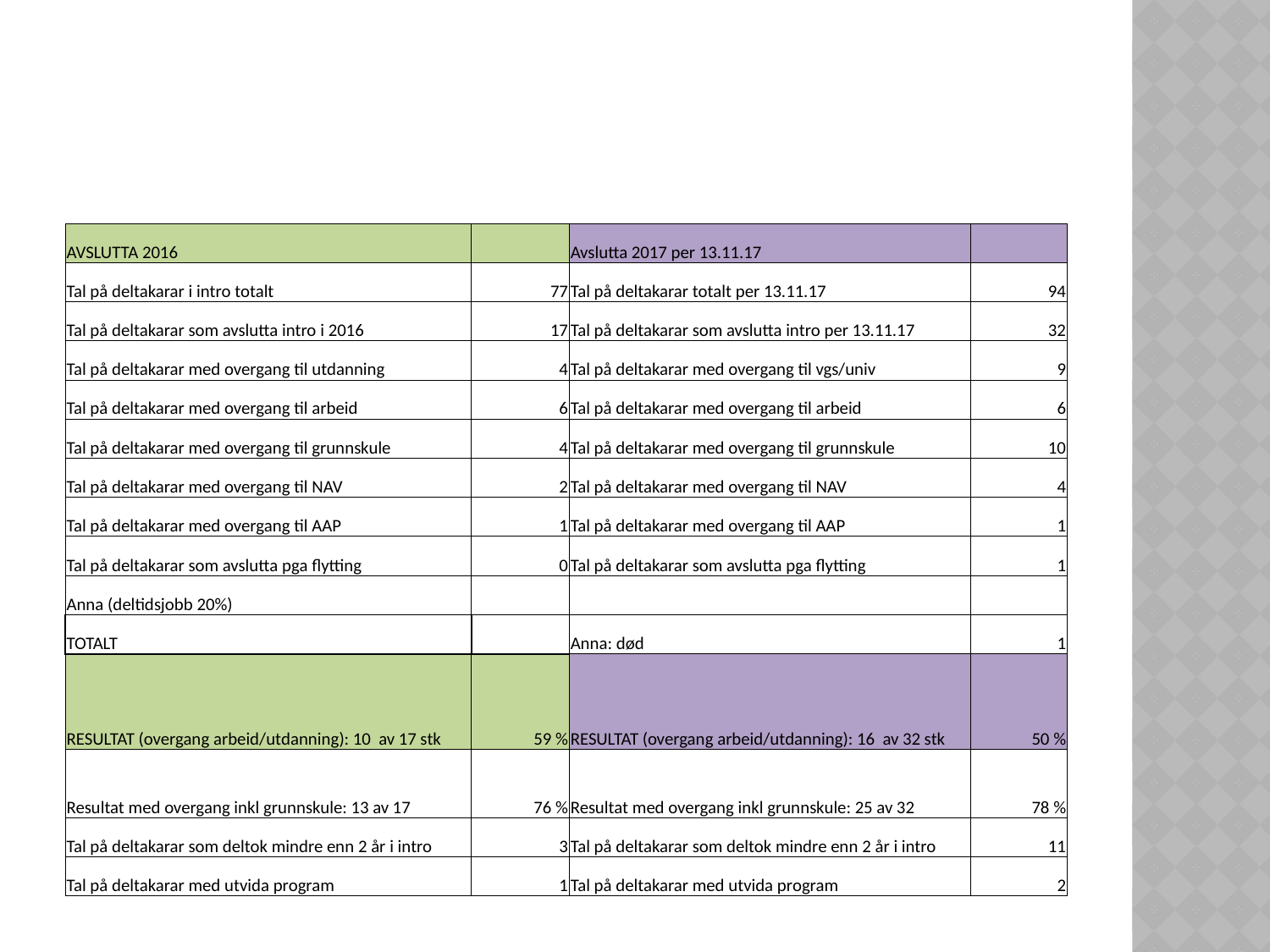

#
| AVSLUTTA 2016 |  | Avslutta 2017 per 13.11.17 |  |
| --- | --- | --- | --- |
| Tal på deltakarar i intro totalt | 77 | Tal på deltakarar totalt per 13.11.17 | 94 |
| Tal på deltakarar som avslutta intro i 2016 | 17 | Tal på deltakarar som avslutta intro per 13.11.17 | 32 |
| Tal på deltakarar med overgang til utdanning | 4 | Tal på deltakarar med overgang til vgs/univ | 9 |
| Tal på deltakarar med overgang til arbeid | 6 | Tal på deltakarar med overgang til arbeid | 6 |
| Tal på deltakarar med overgang til grunnskule | 4 | Tal på deltakarar med overgang til grunnskule | 10 |
| Tal på deltakarar med overgang til NAV | 2 | Tal på deltakarar med overgang til NAV | 4 |
| Tal på deltakarar med overgang til AAP | 1 | Tal på deltakarar med overgang til AAP | 1 |
| Tal på deltakarar som avslutta pga flytting | 0 | Tal på deltakarar som avslutta pga flytting | 1 |
| Anna (deltidsjobb 20%) |  |  |  |
| TOTALT |  | Anna: død | 1 |
| RESULTAT (overgang arbeid/utdanning): 10 av 17 stk | 59 % | RESULTAT (overgang arbeid/utdanning): 16 av 32 stk | 50 % |
| Resultat med overgang inkl grunnskule: 13 av 17 | 76 % | Resultat med overgang inkl grunnskule: 25 av 32 | 78 % |
| Tal på deltakarar som deltok mindre enn 2 år i intro | 3 | Tal på deltakarar som deltok mindre enn 2 år i intro | 11 |
| Tal på deltakarar med utvida program | 1 | Tal på deltakarar med utvida program | 2 |